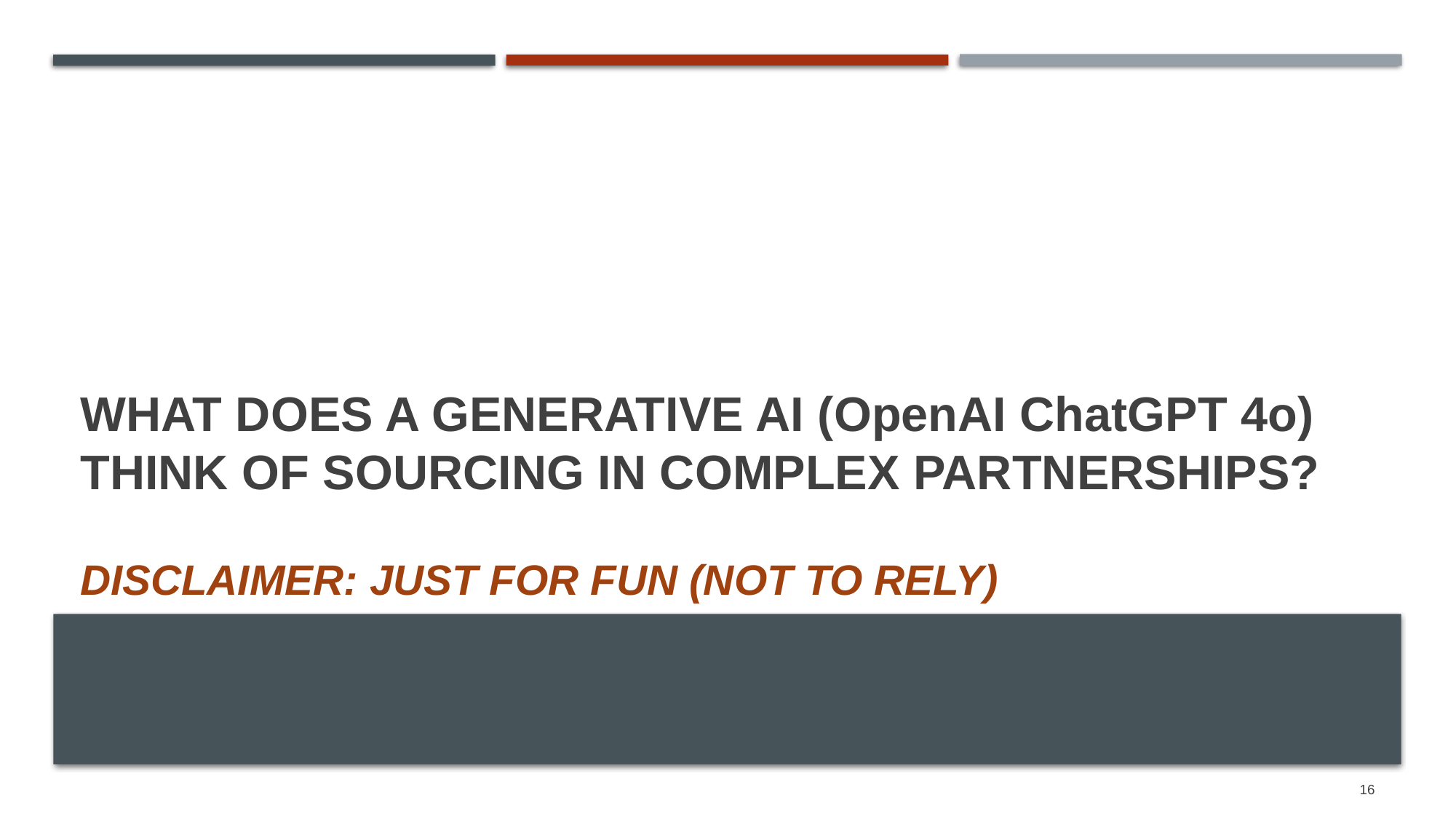

# What does A Generative AI (OpenAI ChatGPT 4o) think of sourcing in Complex partnerships?
DISCLAIMER: Just for fun (not to rely)
16